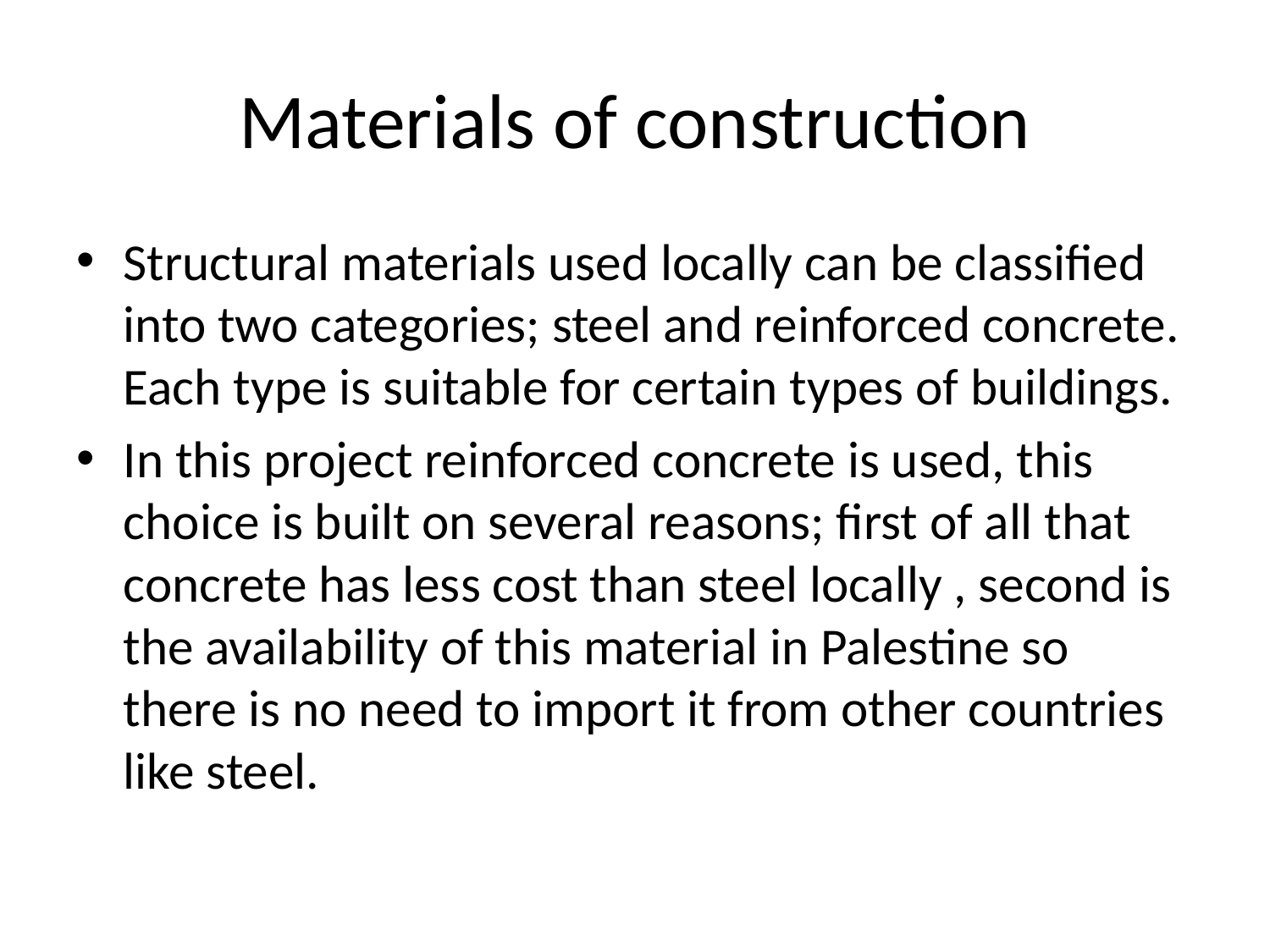

# Materials of construction
Structural materials used locally can be classified into two categories; steel and reinforced concrete. Each type is suitable for certain types of buildings.
In this project reinforced concrete is used, this choice is built on several reasons; first of all that concrete has less cost than steel locally , second is the availability of this material in Palestine so there is no need to import it from other countries like steel.